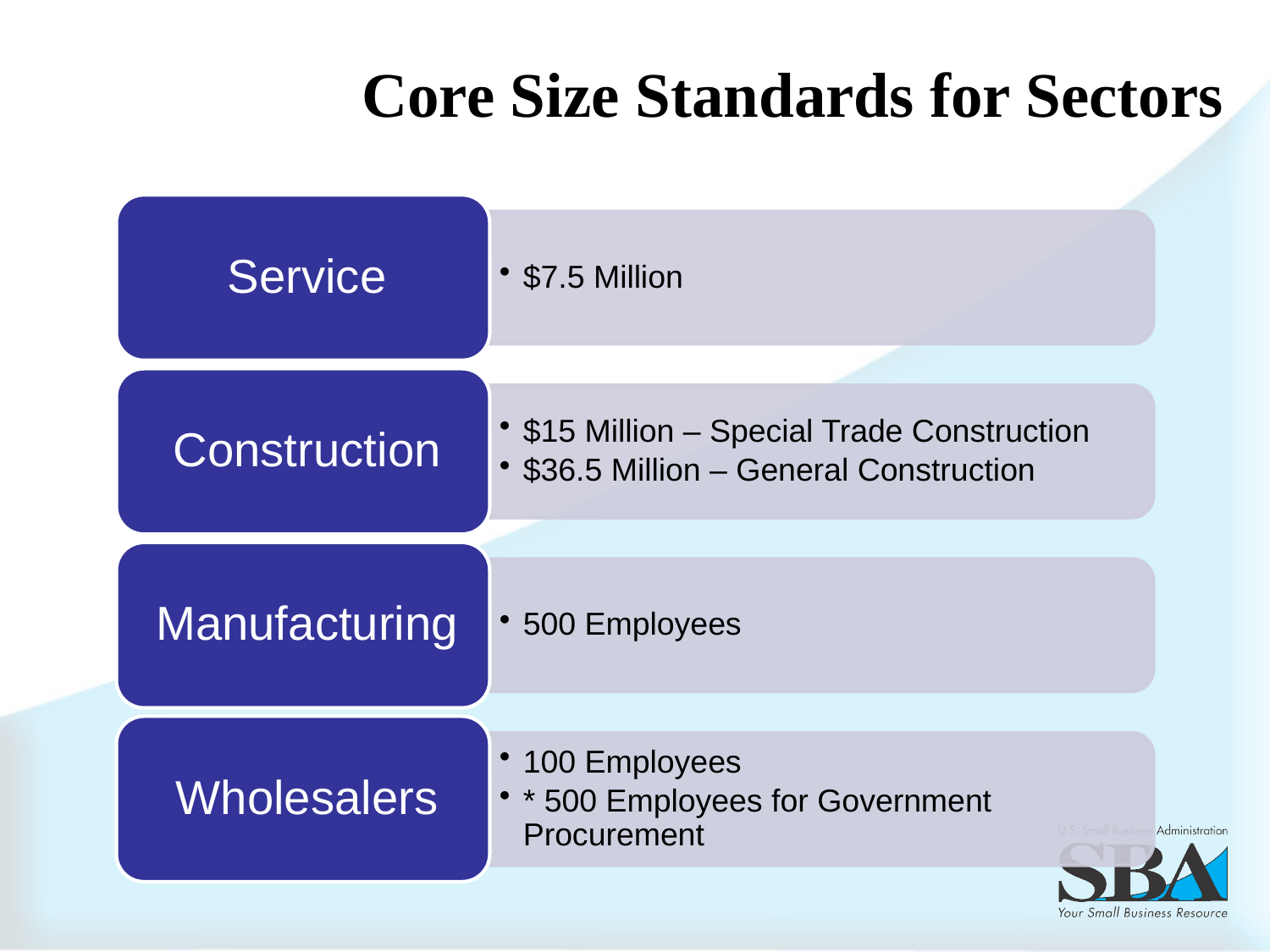

#
Core Size Standards for Sectors

$7.5 Million
Service
$15 Million – Special Trade Construction
$36.5 Million – General Construction
Construction
500 Employees
Manufacturing
100 Employees
* 500 Employees for Government Procurement
Wholesalers